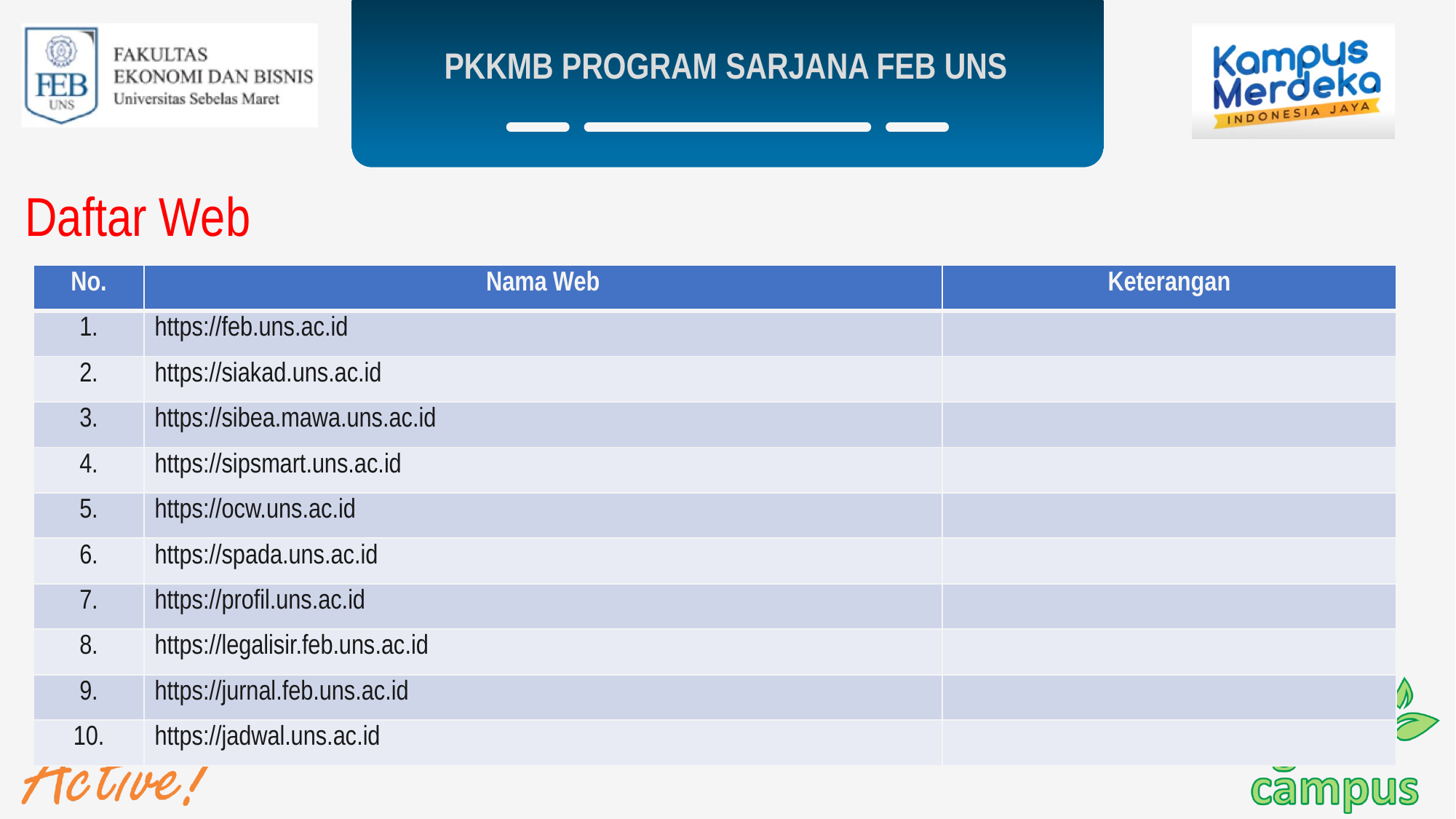

PKKMB PROGRAM SARJANA FEB UNS
Daftar Web

| No. | Nama Web | Keterangan |
| --- | --- | --- |
| 1. | https://feb.uns.ac.id |  |
| 2. | https://siakad.uns.ac.id |  |
| 3. | https://sibea.mawa.uns.ac.id |  |
| 4. | https://sipsmart.uns.ac.id |  |
| 5. | https://ocw.uns.ac.id |  |
| 6. | https://spada.uns.ac.id |  |
| 7. | https://profil.uns.ac.id |  |
| 8. | https://legalisir.feb.uns.ac.id |  |
| 9. | https://jurnal.feb.uns.ac.id |  |
| 10. | https://jadwal.uns.ac.id |  |